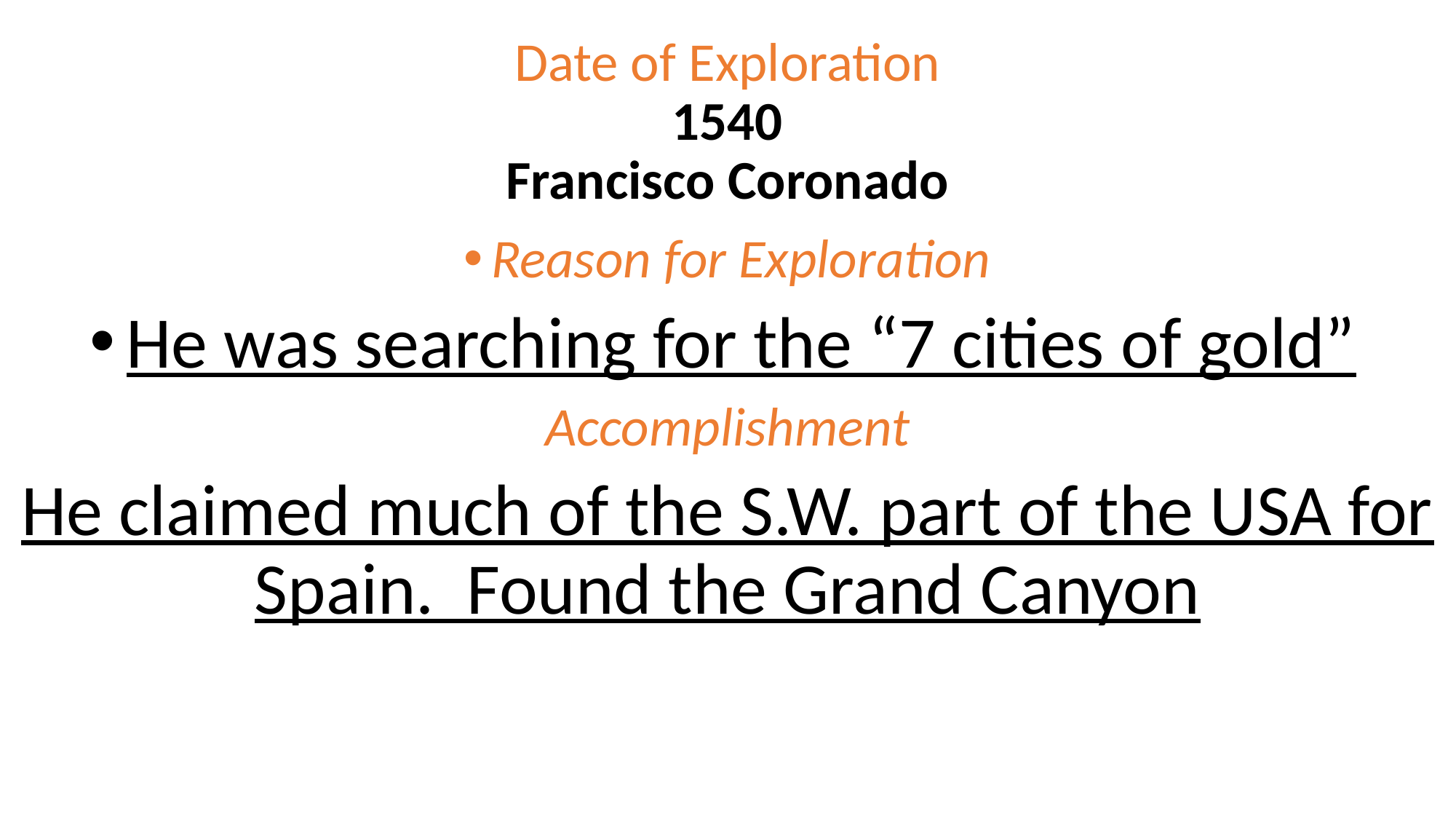

# Date of Exploration 1540 Francisco Coronado
Reason for Exploration
He was searching for the “7 cities of gold”
Accomplishment
He claimed much of the S.W. part of the USA for Spain.  Found the Grand Canyon